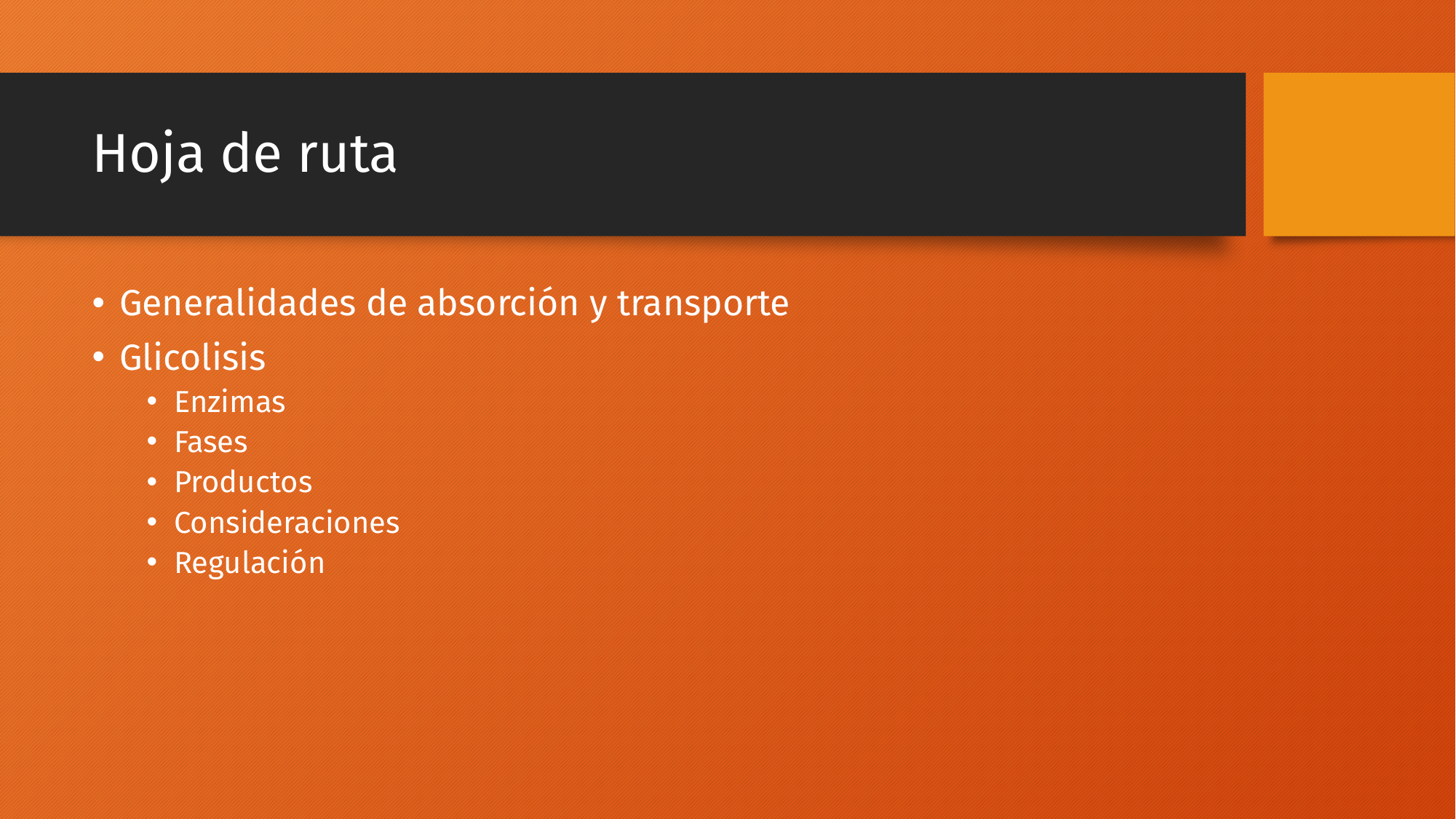

# Hoja de ruta
Generalidades de absorción y transporte
Glicolisis
Enzimas
Fases
Productos
Consideraciones
Regulación